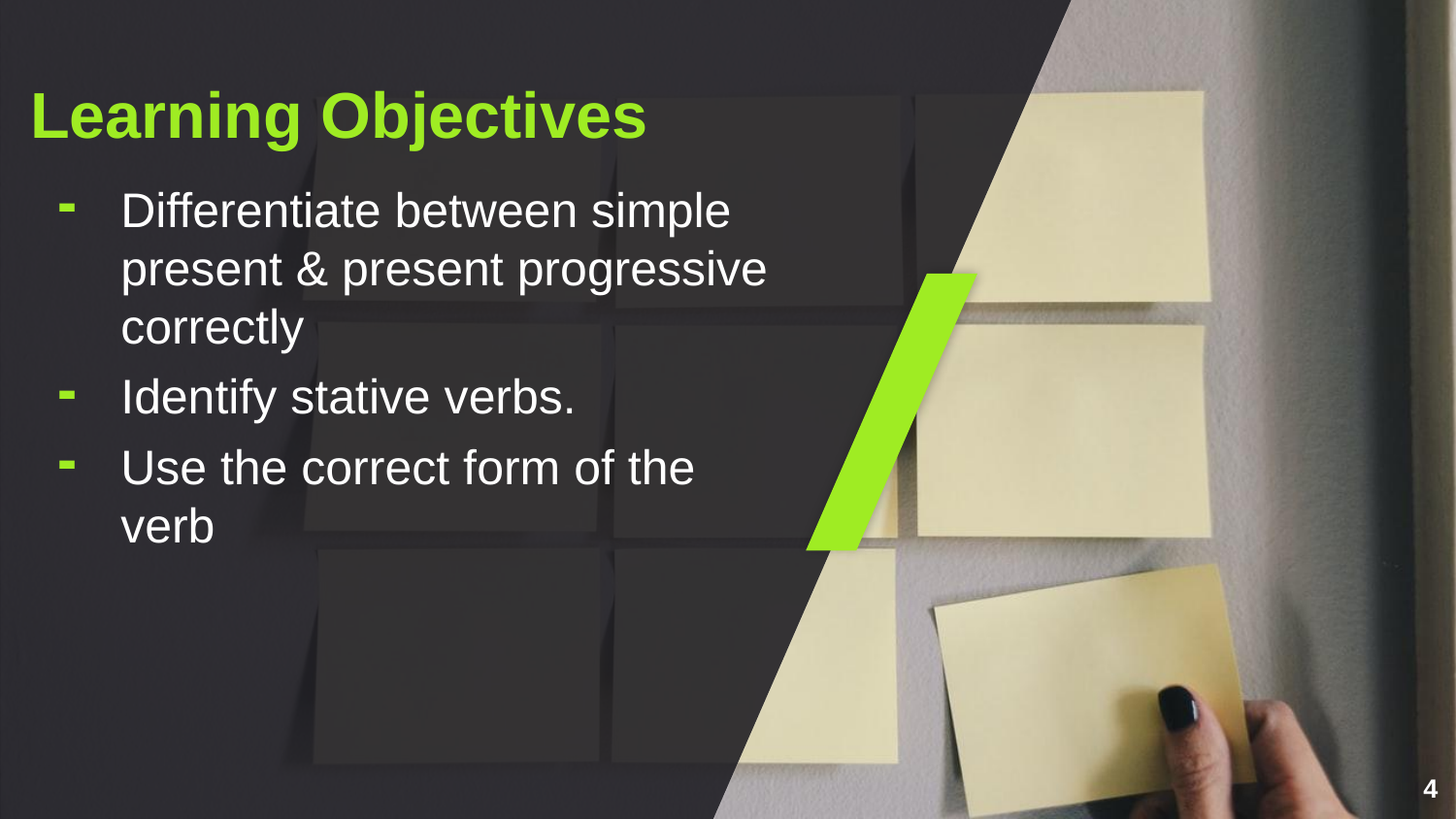

# Learning Objectives
Differentiate between simple present & present progressive correctly
Identify stative verbs.
Use the correct form of the verb
4